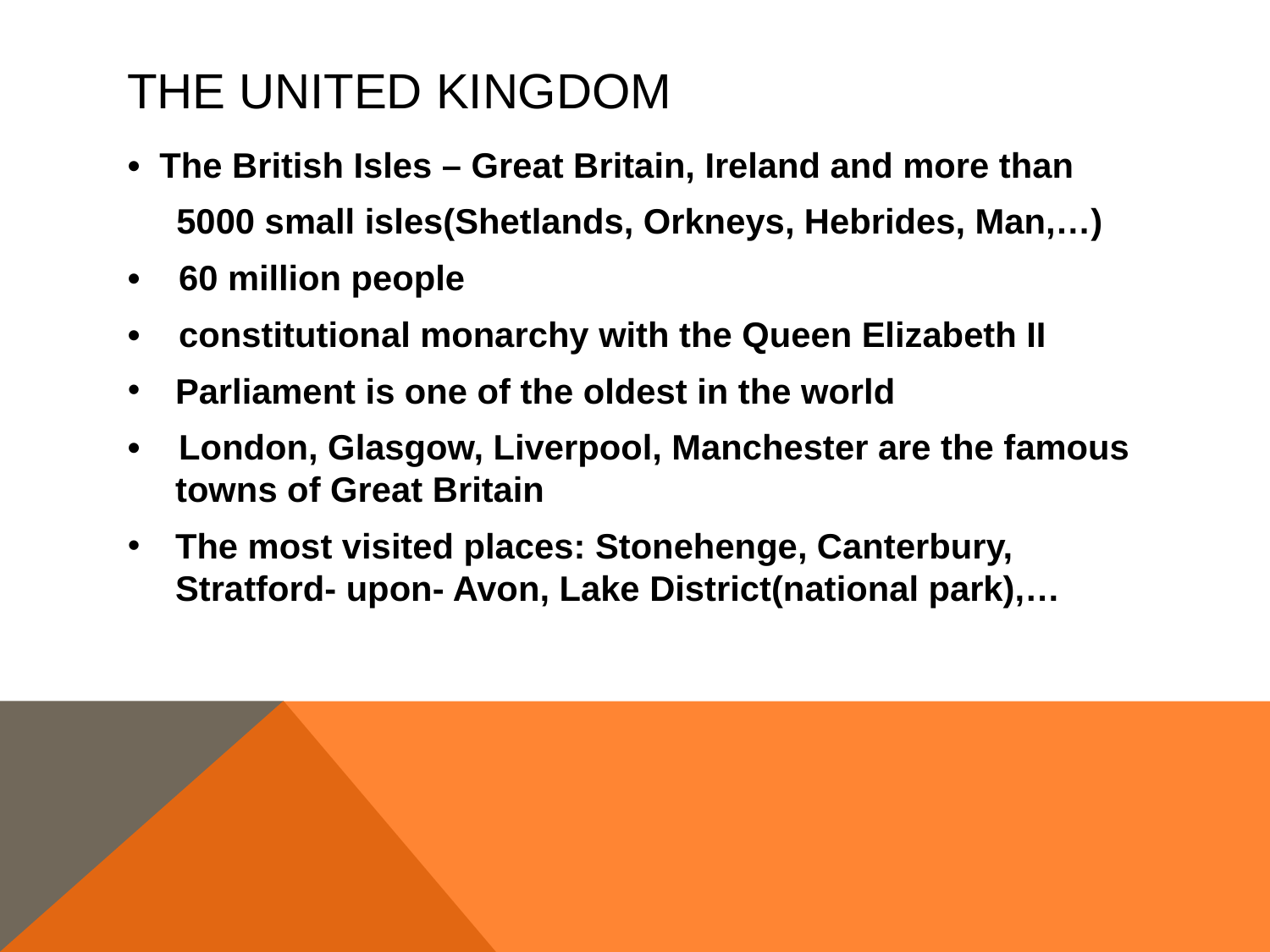

# The United kingdom
•  The British Isles – Great Britain, Ireland and more than
     5000 small isles(Shetlands, Orkneys, Hebrides, Man,…)
•    60 million people
•    constitutional monarchy with the Queen Elizabeth II
Parliament is one of the oldest in the world
•    London, Glasgow, Liverpool, Manchester are the famous towns of Great Britain
The most visited places: Stonehenge, Canterbury, Stratford- upon- Avon, Lake District(national park),…